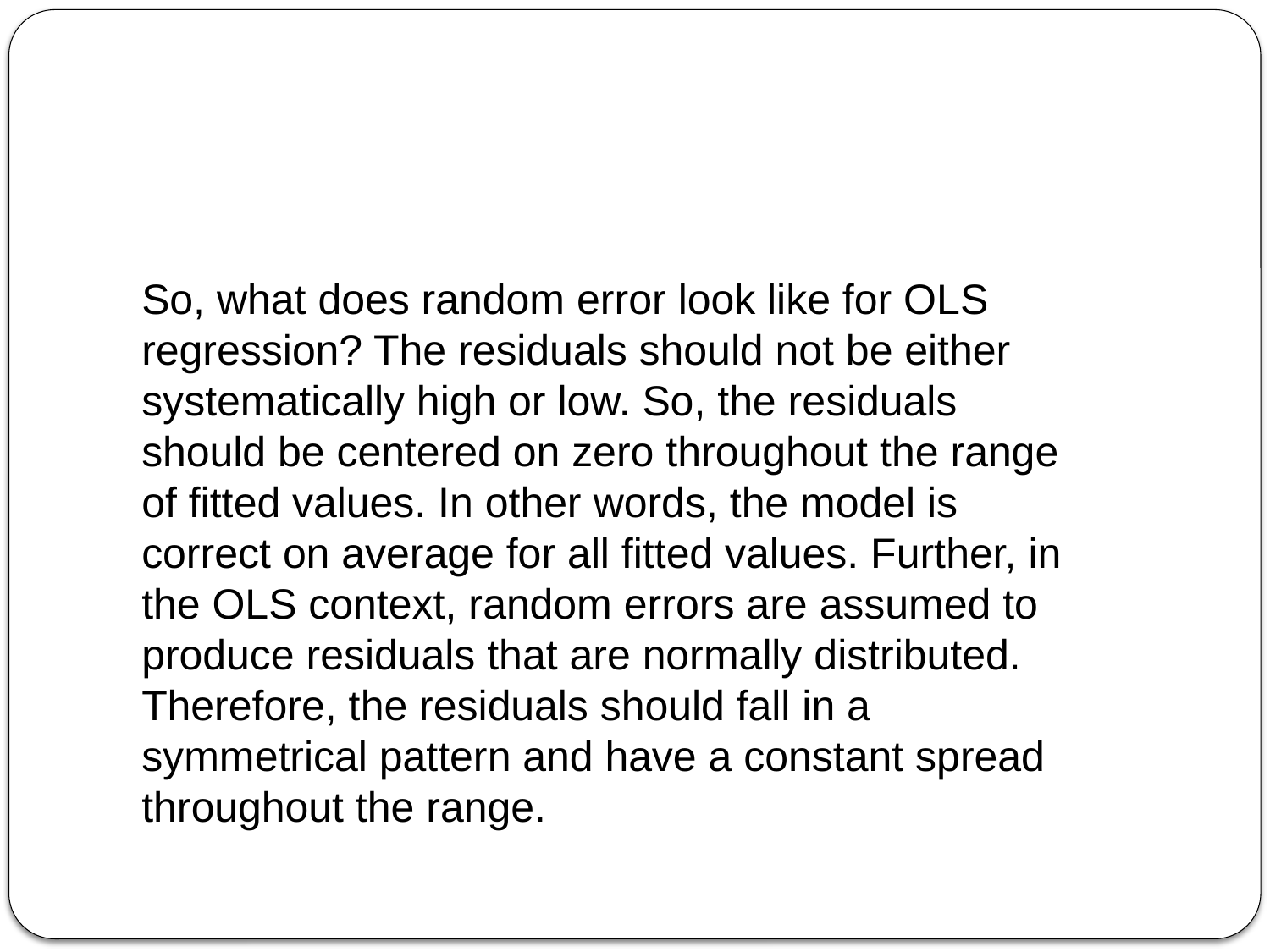

#
So, what does random error look like for OLS regression? The residuals should not be either systematically high or low. So, the residuals should be centered on zero throughout the range of fitted values. In other words, the model is correct on average for all fitted values. Further, in the OLS context, random errors are assumed to produce residuals that are normally distributed. Therefore, the residuals should fall in a symmetrical pattern and have a constant spread throughout the range.